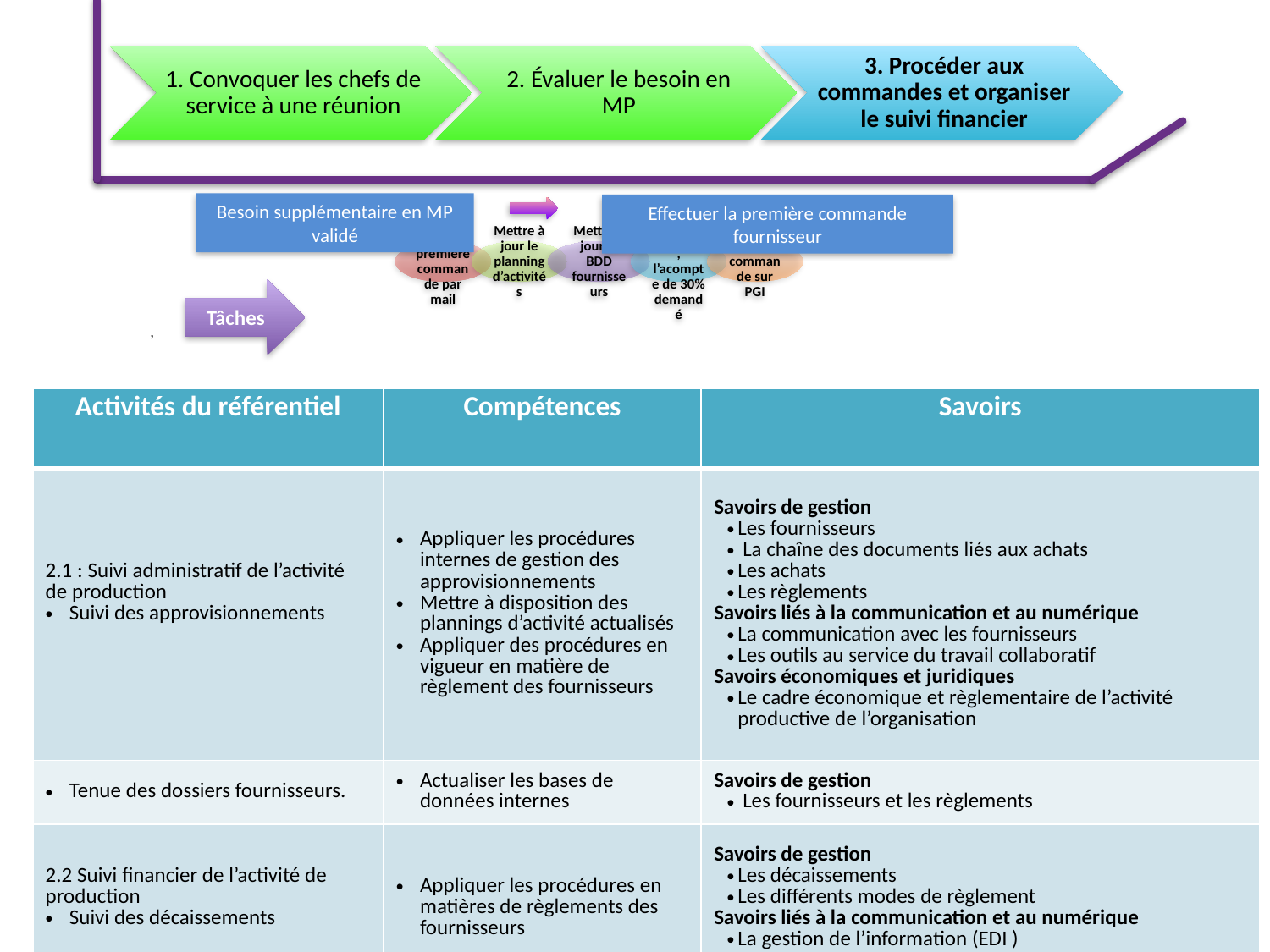

1. Convoquer les chefs de service à une réunion
2. Évaluer le besoin en MP
3. Procéder aux commandes et organiser le suivi financier
Besoin supplémentaire en MP validé
Effectuer la première commande fournisseur

Procéder à la première commande par mail
Mettre à jour le planning d’activités
Mettre à jour la BDD fournisseurs
Régler, par virement, l’acompte de 30% demandé
Créer le bon de commande sur PGI
Tâches

,
| Activités du référentiel | Compétences | Savoirs |
| --- | --- | --- |
| 2.1 : Suivi administratif de l’activité de production Suivi des approvisionnements | Appliquer les procédures internes de gestion des approvisionnements Mettre à disposition des plannings d’activité actualisés Appliquer des procédures en vigueur en matière de règlement des fournisseurs | Savoirs de gestion Les fournisseurs La chaîne des documents liés aux achats Les achats Les règlements Savoirs liés à la communication et au numérique La communication avec les fournisseurs Les outils au service du travail collaboratif Savoirs économiques et juridiques Le cadre économique et règlementaire de l’activité productive de l’organisation |
| Tenue des dossiers fournisseurs. | Actualiser les bases de données internes | Savoirs de gestion Les fournisseurs et les règlements |
| 2.2 Suivi financier de l’activité de production Suivi des décaissements | Appliquer les procédures en matières de règlements des fournisseurs | Savoirs de gestion Les décaissements Les différents modes de règlement Savoirs liés à la communication et au numérique La gestion de l’information (EDI ) |

,
17